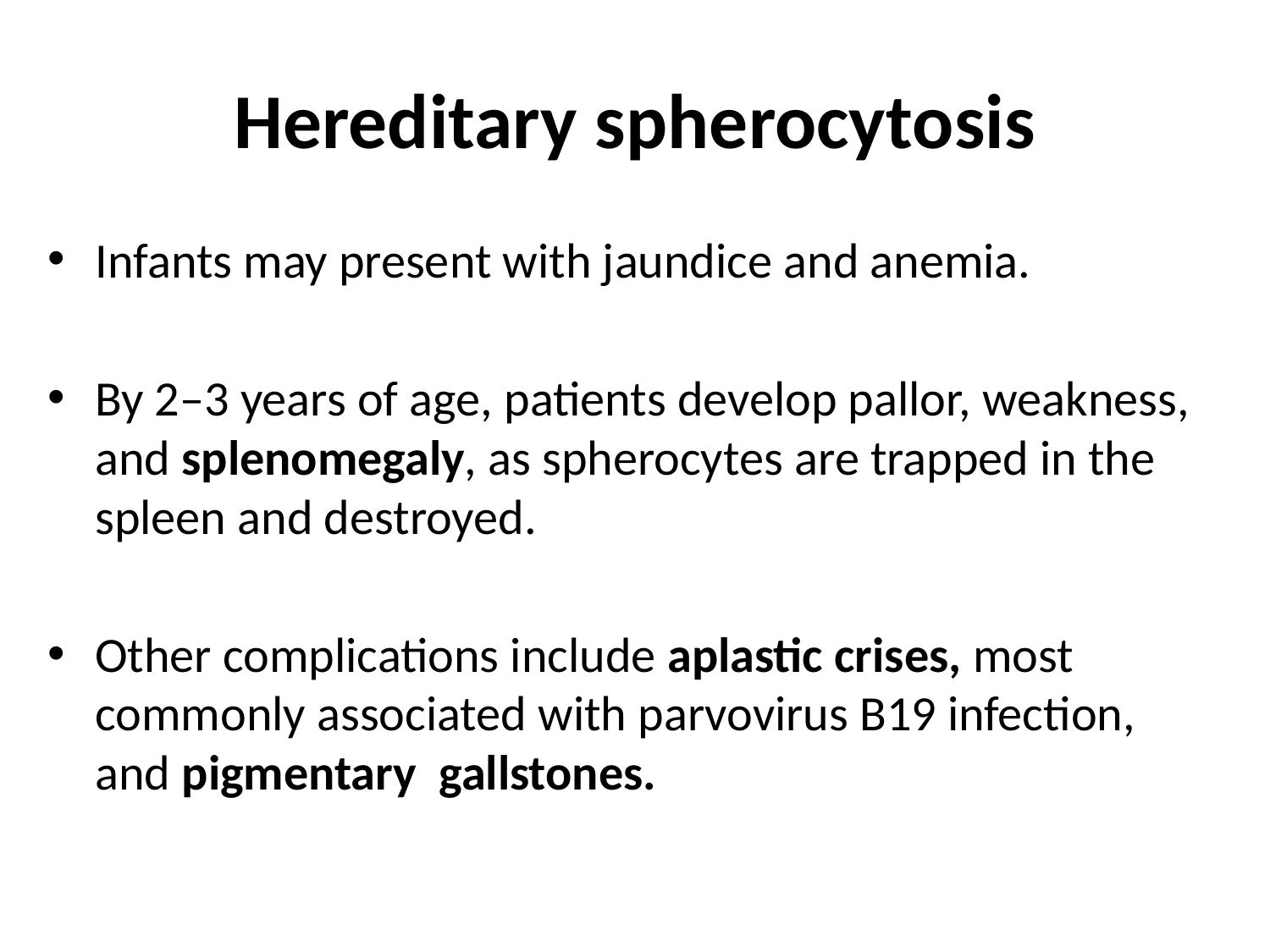

# Hereditary spherocytosis
Infants may present with jaundice and anemia.

By 2–3 years of age, patients develop pallor, weakness, and splenomegaly, as spherocytes are trapped in the spleen and destroyed.

Other complications include aplastic crises, most commonly associated with parvovirus B19 infection, and pigmentary  gallstones.